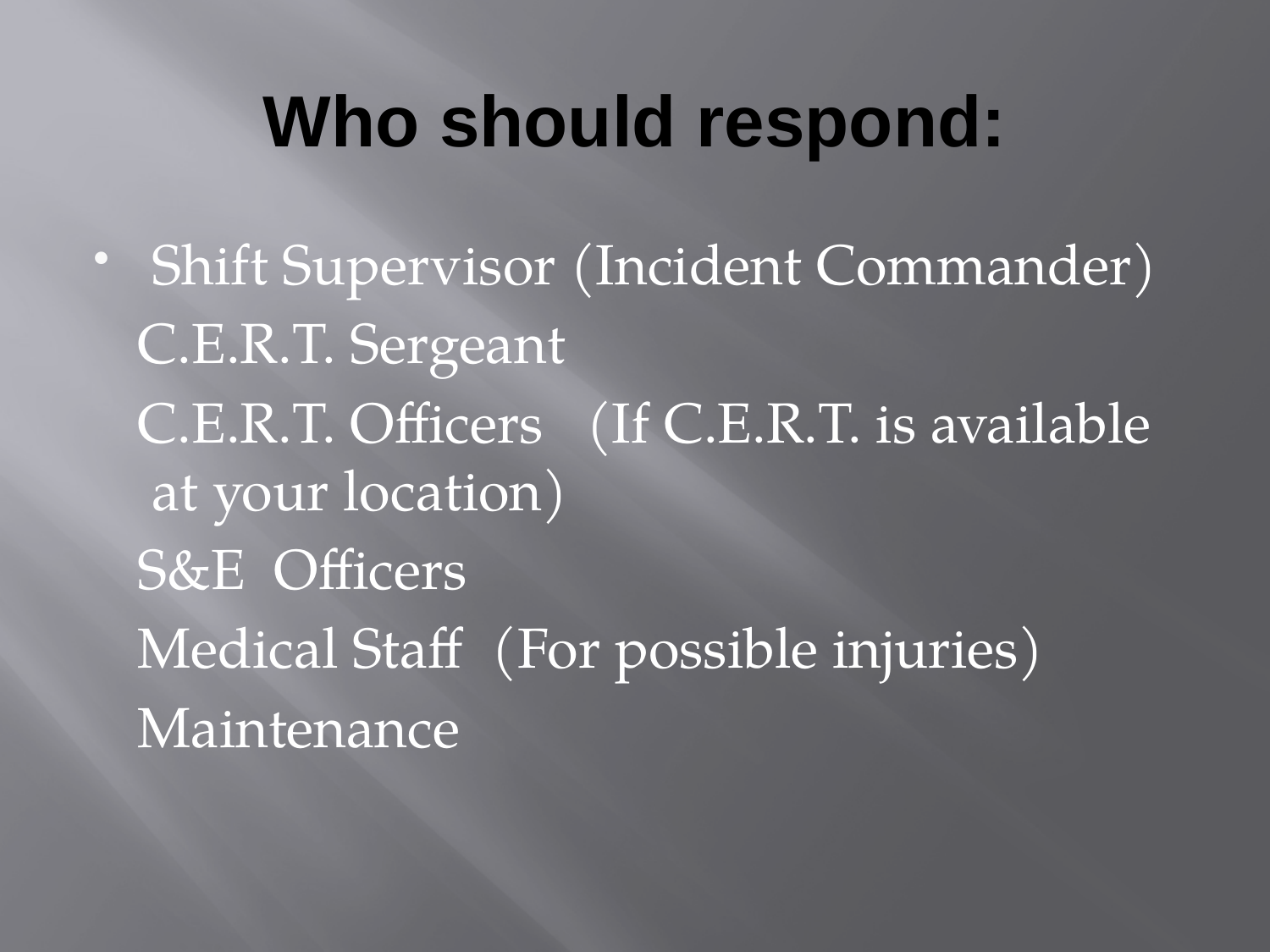

# Who should respond:
Shift Supervisor (Incident Commander)
   C.E.R.T. Sergeant
   C.E.R.T. Officers   (If C.E.R.T. is available       at your location)
   S&E  Officers
   Medical Staff  (For possible injuries)
   Maintenance